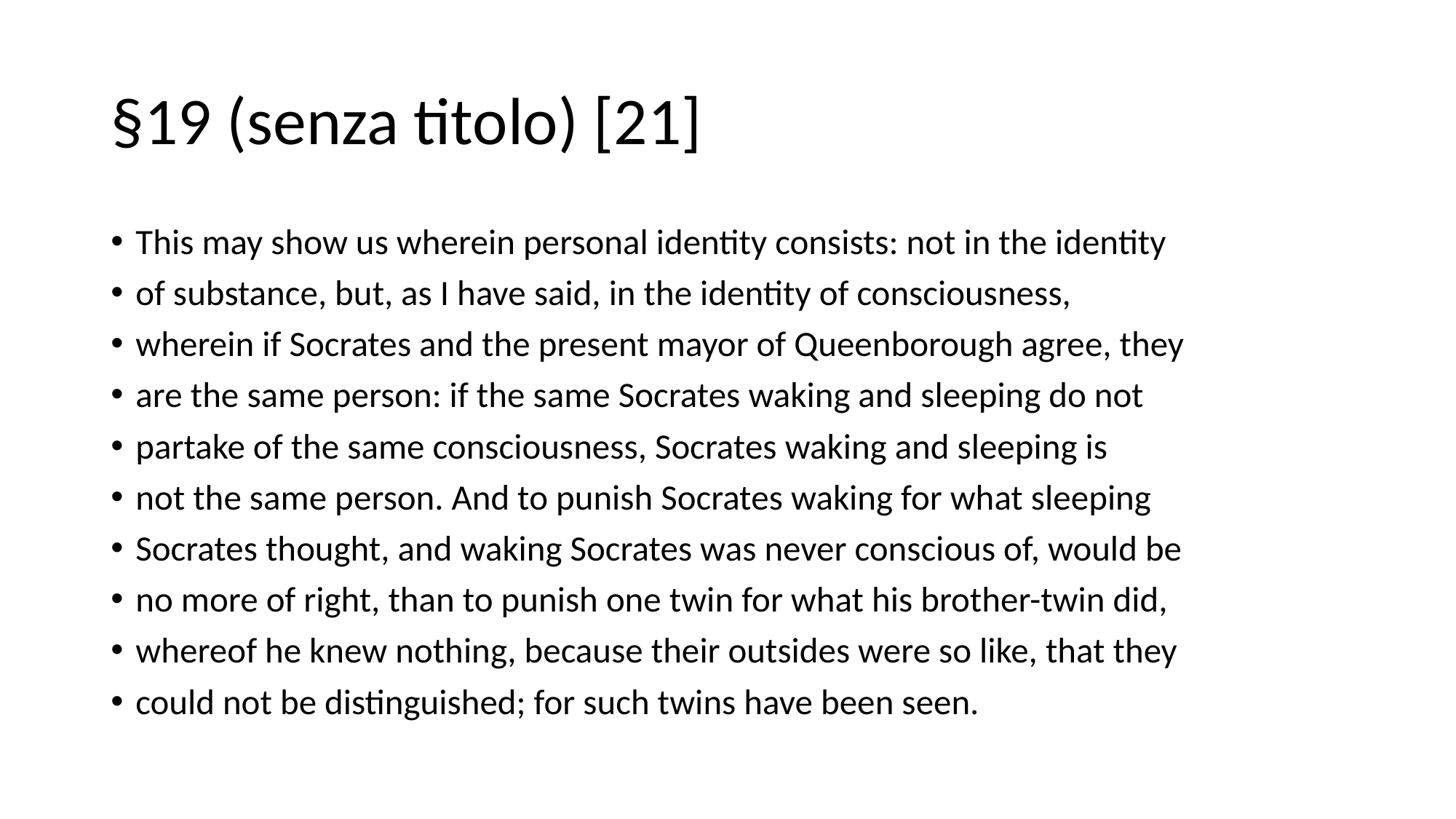

# §19 (senza titolo) [21]
This may show us wherein personal identity consists: not in the identity
of substance, but, as I have said, in the identity of consciousness,
wherein if Socrates and the present mayor of Queenborough agree, they
are the same person: if the same Socrates waking and sleeping do not
partake of the same consciousness, Socrates waking and sleeping is
not the same person. And to punish Socrates waking for what sleeping
Socrates thought, and waking Socrates was never conscious of, would be
no more of right, than to punish one twin for what his brother-twin did,
whereof he knew nothing, because their outsides were so like, that they
could not be distinguished; for such twins have been seen.